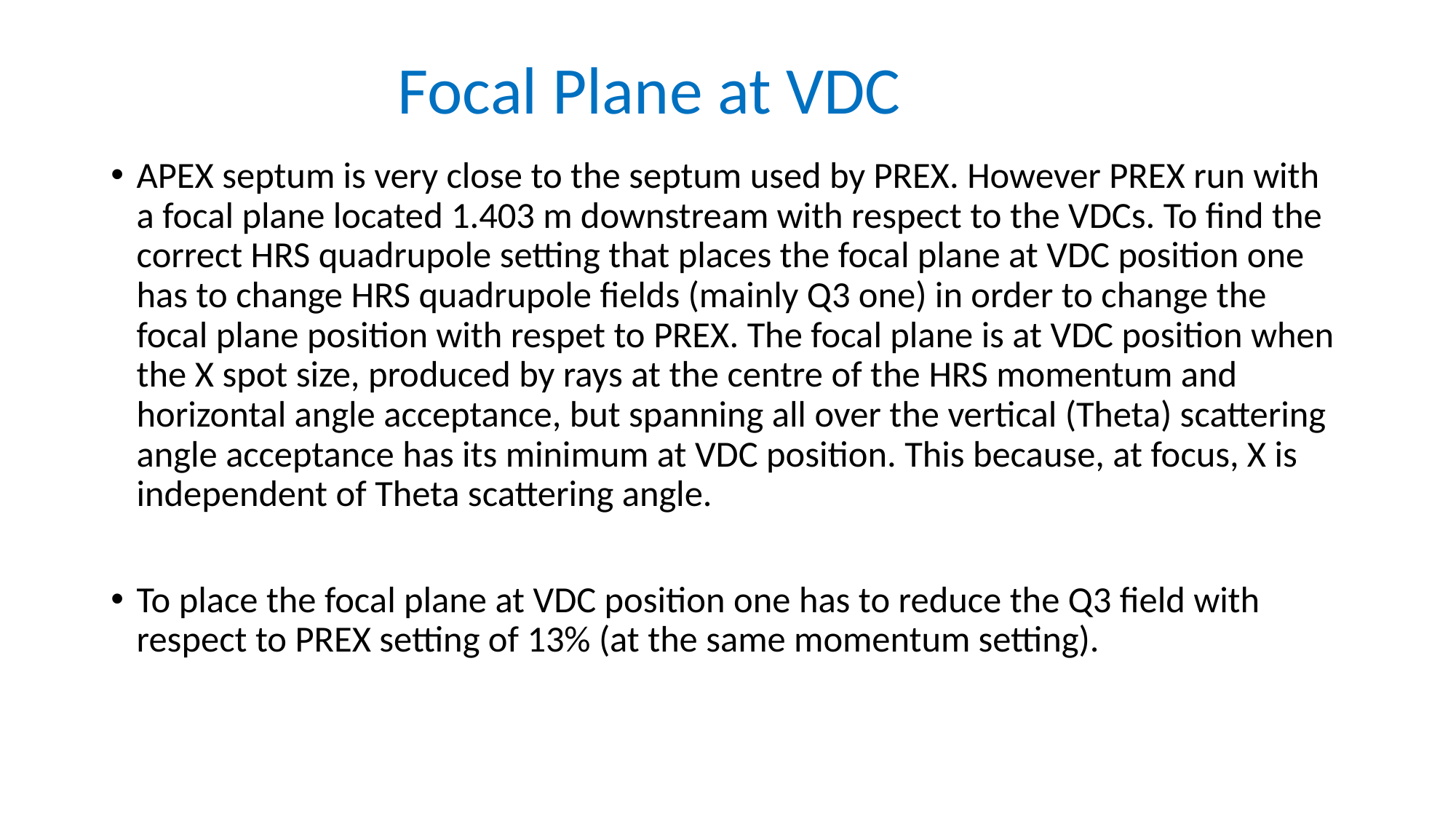

# Focal Plane at VDC
APEX septum is very close to the septum used by PREX. However PREX run with a focal plane located 1.403 m downstream with respect to the VDCs. To find the correct HRS quadrupole setting that places the focal plane at VDC position one has to change HRS quadrupole fields (mainly Q3 one) in order to change the focal plane position with respet to PREX. The focal plane is at VDC position when the X spot size, produced by rays at the centre of the HRS momentum and horizontal angle acceptance, but spanning all over the vertical (Theta) scattering angle acceptance has its minimum at VDC position. This because, at focus, X is independent of Theta scattering angle.

To place the focal plane at VDC position one has to reduce the Q3 field with respect to PREX setting of 13% (at the same momentum setting).